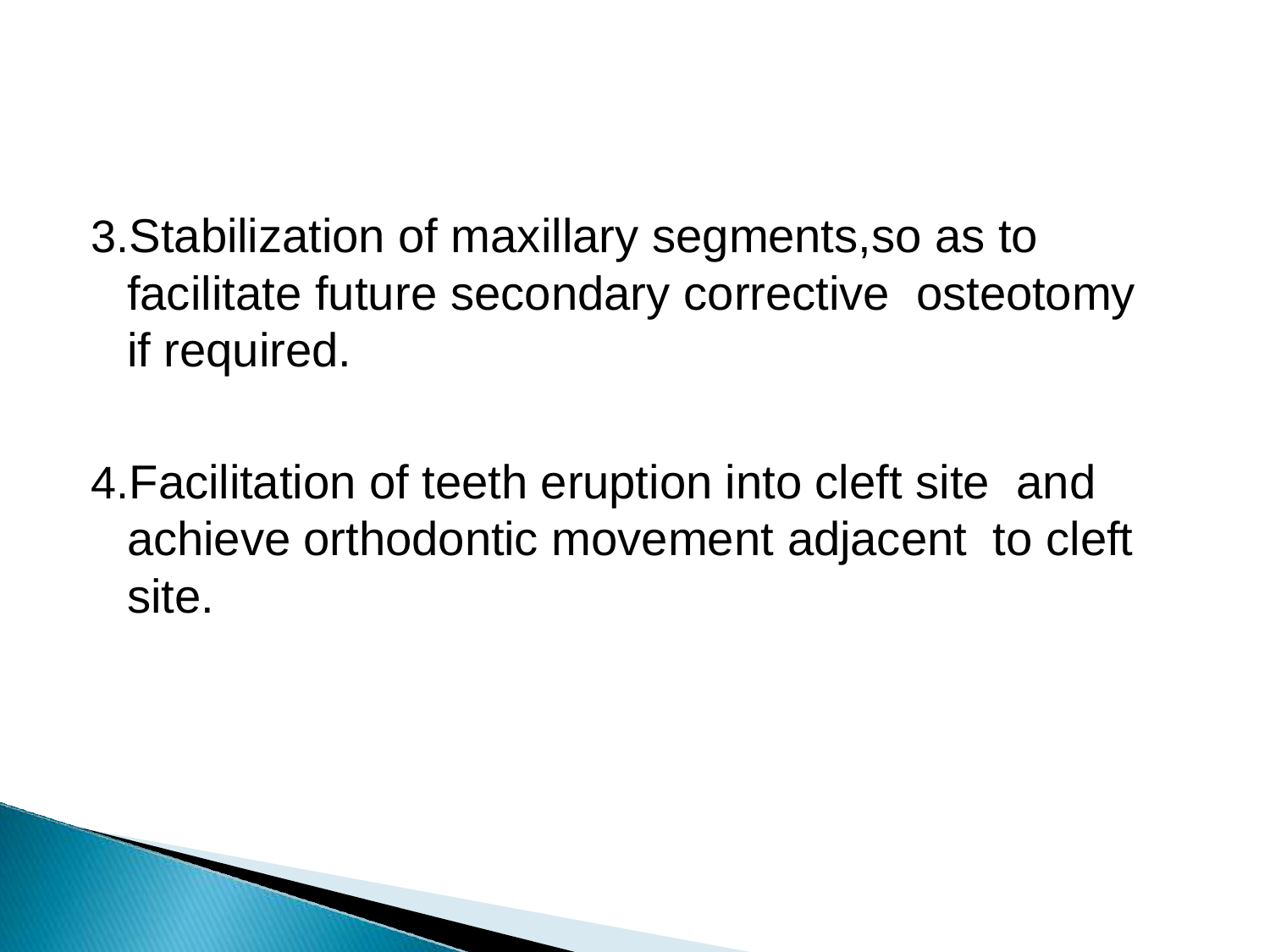

Stabilization of maxillary segments,so as to  facilitate future secondary corrective  osteotomy if required.

Facilitation of teeth eruption into cleft site  and achieve orthodontic movement adjacent  to cleft site.